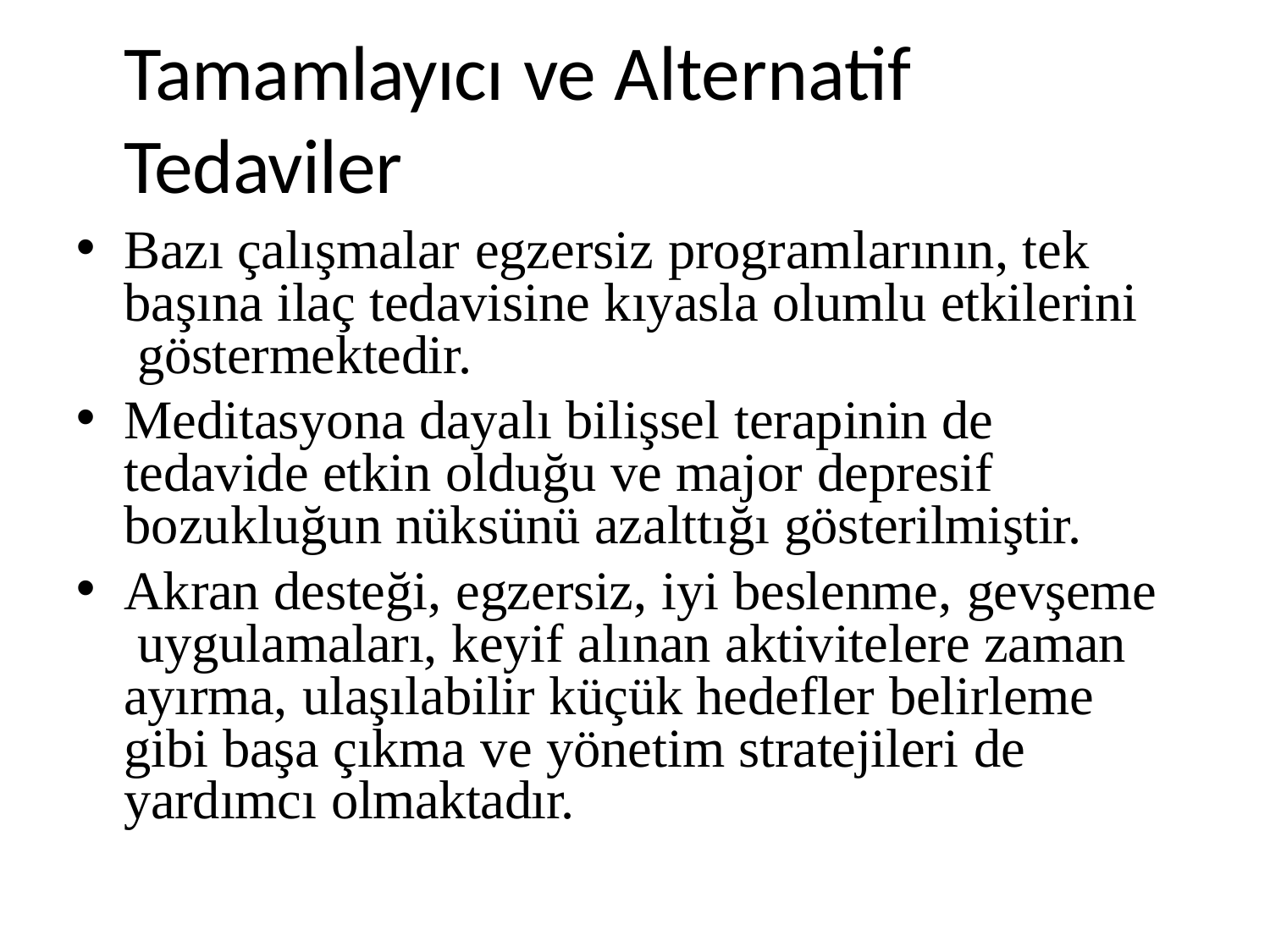

# Tamamlayıcı ve Alternatif Tedaviler
Bazı çalışmalar egzersiz programlarının, tek  başına ilaç tedavisine kıyasla olumlu etkilerini  göstermektedir.
Meditasyona dayalı bilişsel terapinin de  tedavide etkin olduğu ve major depresif  bozukluğun nüksünü azalttığı gösterilmiştir.
Akran desteği, egzersiz, iyi beslenme, gevşeme  uygulamaları, keyif alınan aktivitelere zaman  ayırma, ulaşılabilir küçük hedefler belirleme  gibi başa çıkma ve yönetim stratejileri de  yardımcı olmaktadır.